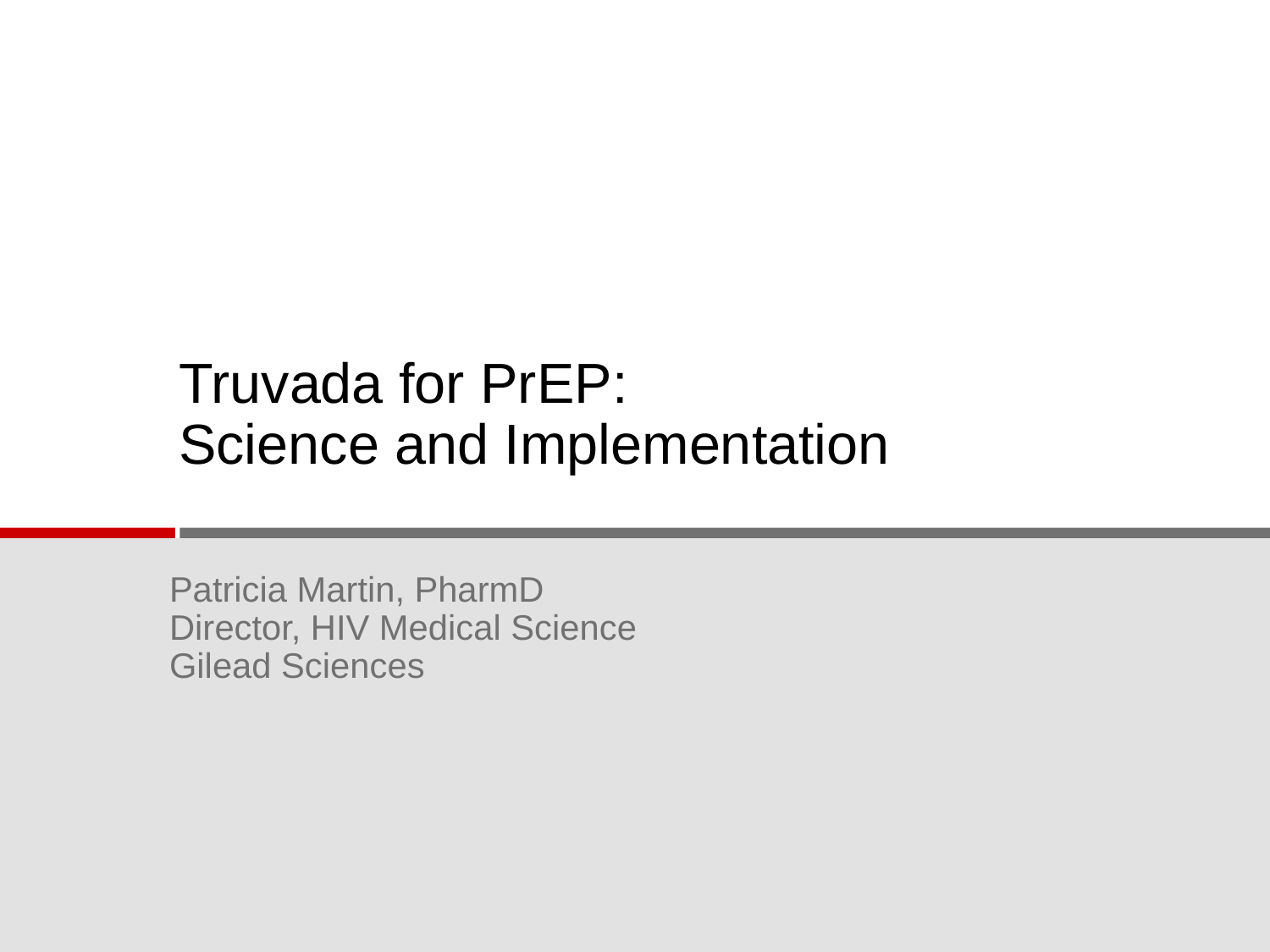

# Truvada for PrEP: Science and Implementation
Patricia Martin, PharmD
Director, HIV Medical Science
Gilead Sciences